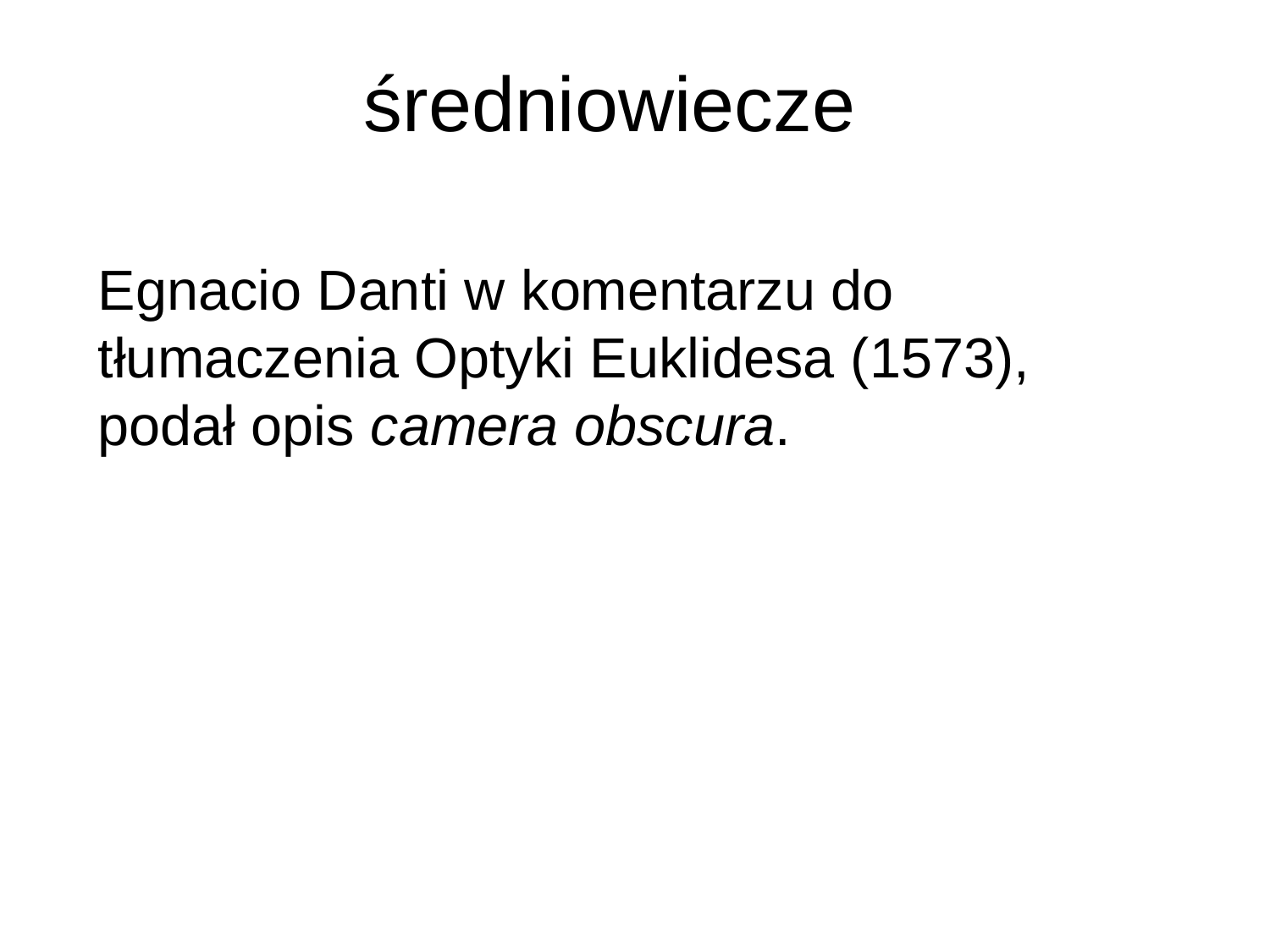

# średniowiecze
Egnacio Danti w komentarzu do tłumaczenia Optyki Euklidesa (1573), podał opis camera obscura.